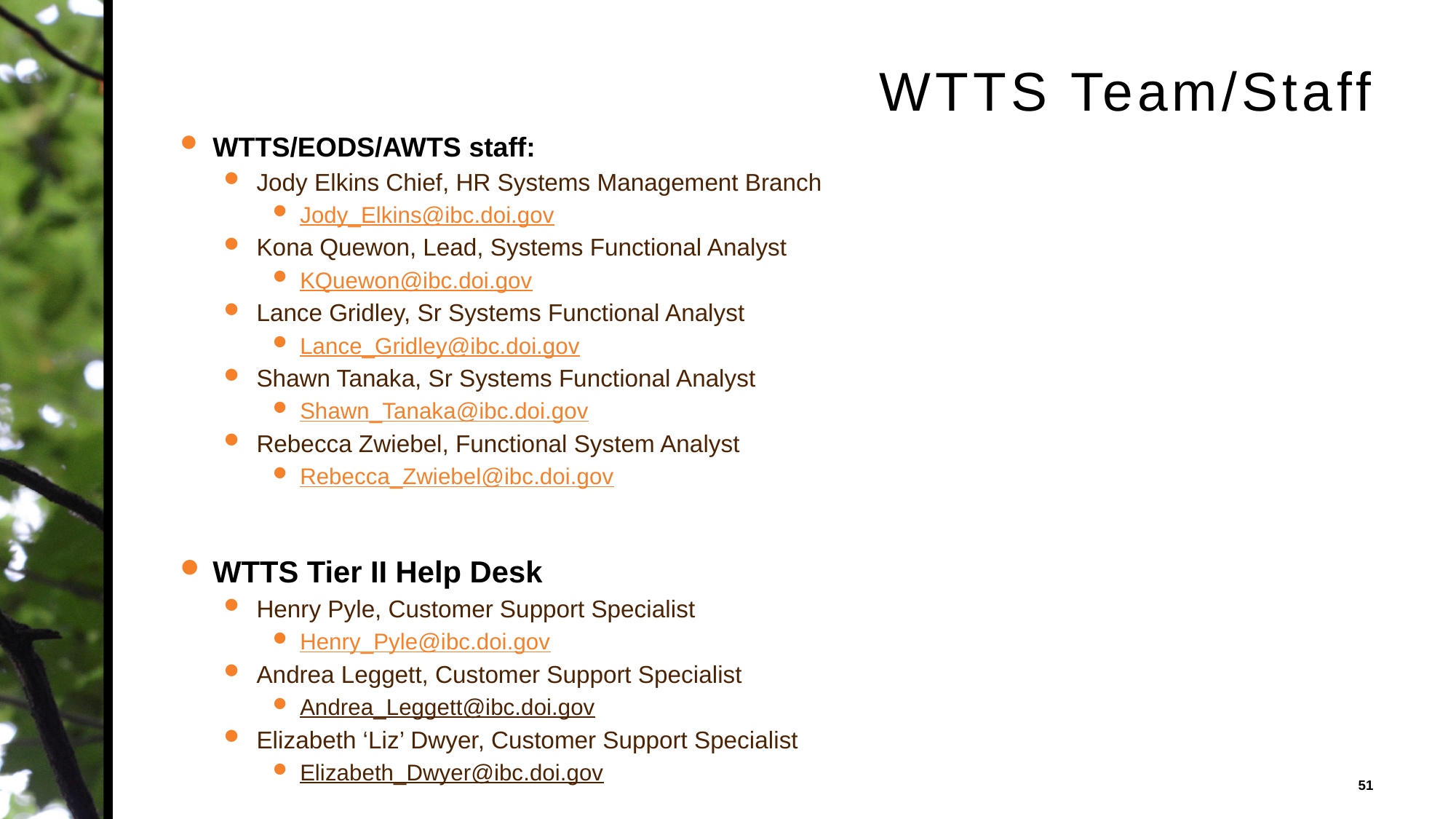

# WTTS Team/Staff
WTTS/EODS/AWTS staff:
Jody Elkins Chief, HR Systems Management Branch
Jody_Elkins@ibc.doi.gov
Kona Quewon, Lead, Systems Functional Analyst
KQuewon@ibc.doi.gov
Lance Gridley, Sr Systems Functional Analyst
Lance_Gridley@ibc.doi.gov
Shawn Tanaka, Sr Systems Functional Analyst
Shawn_Tanaka@ibc.doi.gov
Rebecca Zwiebel, Functional System Analyst
Rebecca_Zwiebel@ibc.doi.gov

WTTS Tier II Help Desk
Henry Pyle, Customer Support Specialist
Henry_Pyle@ibc.doi.gov
Andrea Leggett, Customer Support Specialist
Andrea_Leggett@ibc.doi.gov
Elizabeth ‘Liz’ Dwyer, Customer Support Specialist
Elizabeth_Dwyer@ibc.doi.gov

51